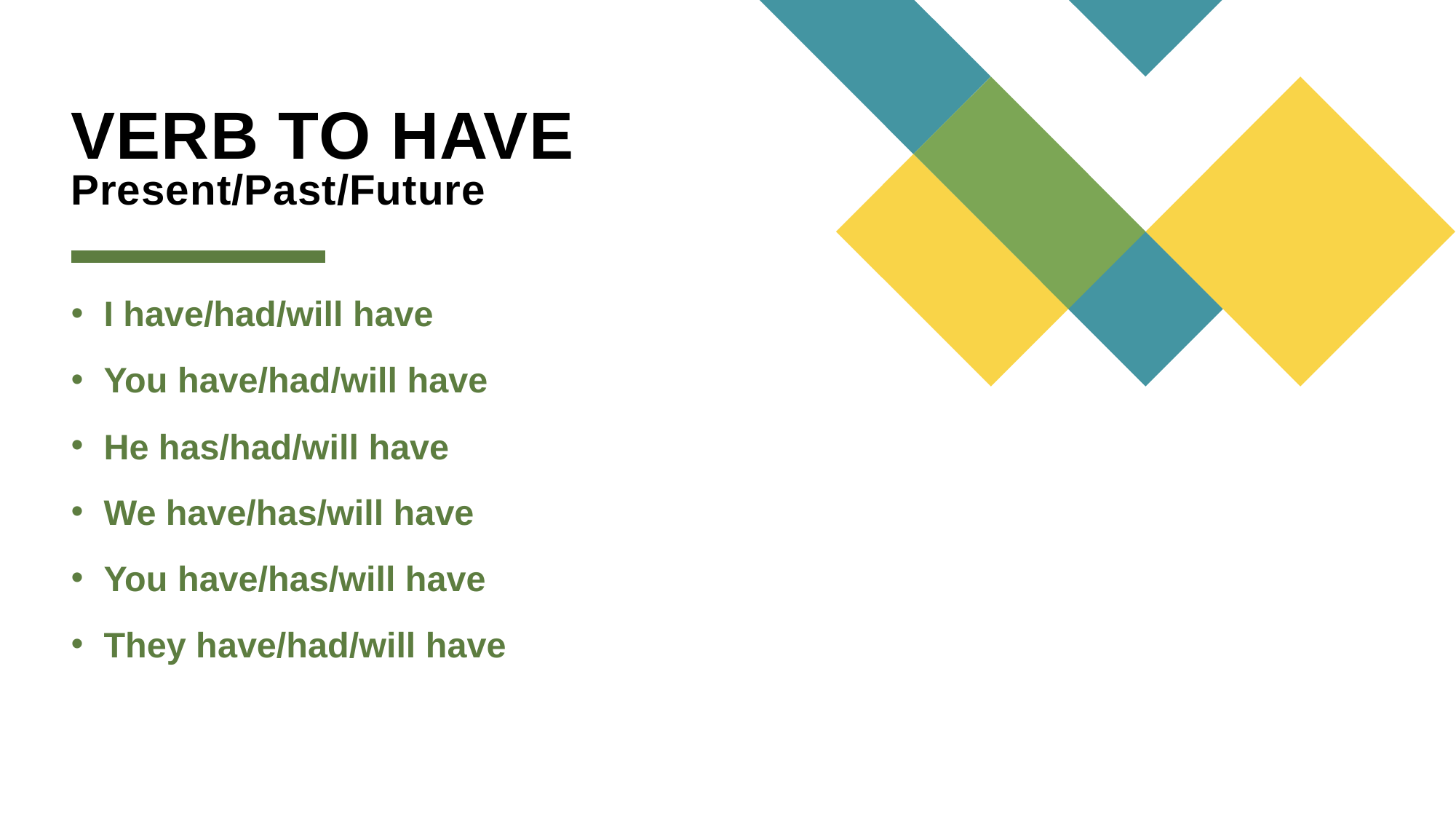

# VERB TO HAVE Present/Past/Future
I have/had/will have
You have/had/will have
He has/had/will have
We have/has/will have
You have/has/will have
They have/had/will have